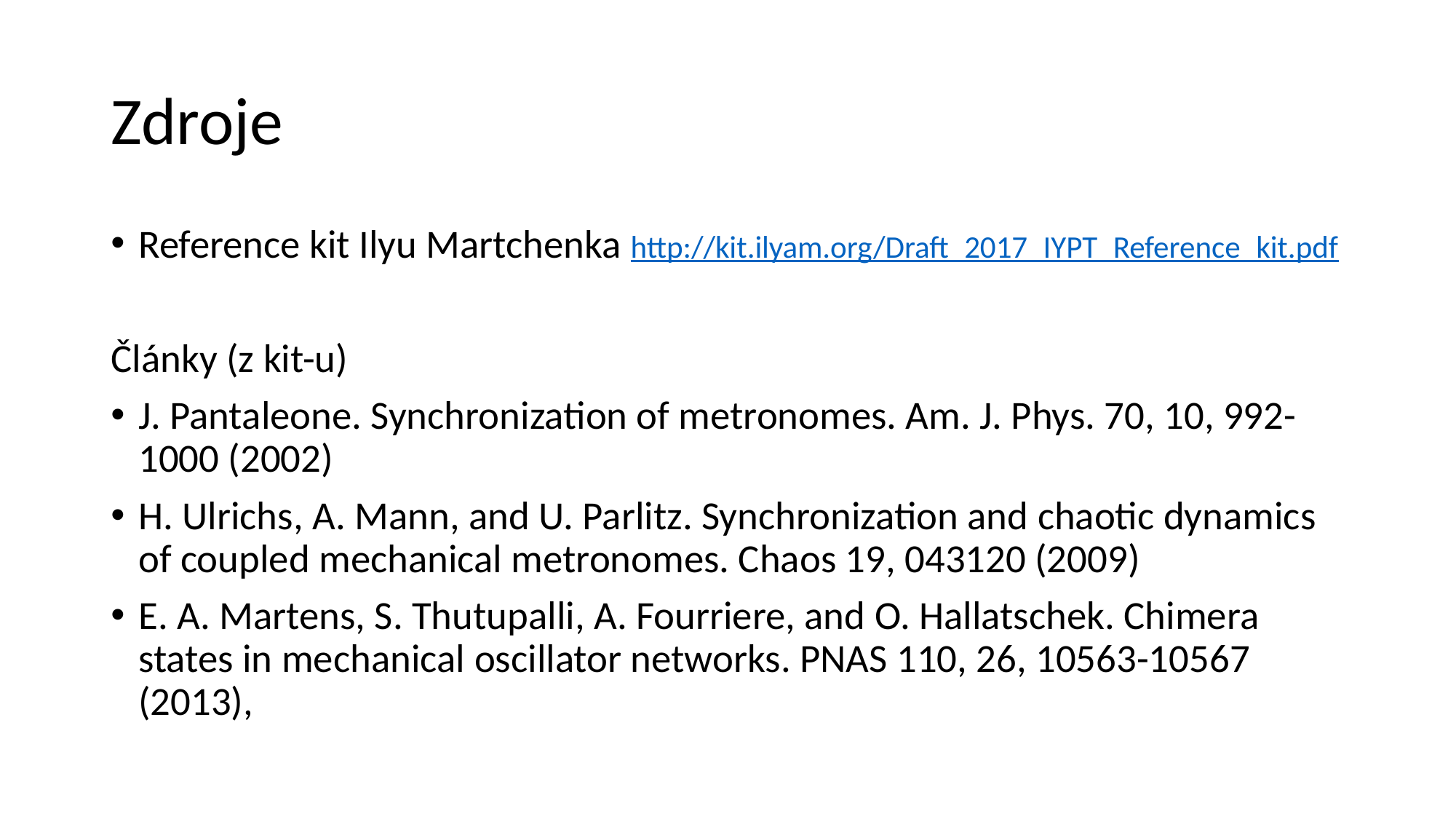

# Zdroje
Reference kit Ilyu Martchenka http://kit.ilyam.org/Draft_2017_IYPT_Reference_kit.pdf

Články (z kit-u)
J. Pantaleone. Synchronization of metronomes. Am. J. Phys. 70, 10, 992-1000 (2002)
H. Ulrichs, A. Mann, and U. Parlitz. Synchronization and chaotic dynamics of coupled mechanical metronomes. Chaos 19, 043120 (2009)
E. A. Martens, S. Thutupalli, A. Fourriere, and O. Hallatschek. Chimera states in mechanical oscillator networks. PNAS 110, 26, 10563-10567 (2013),